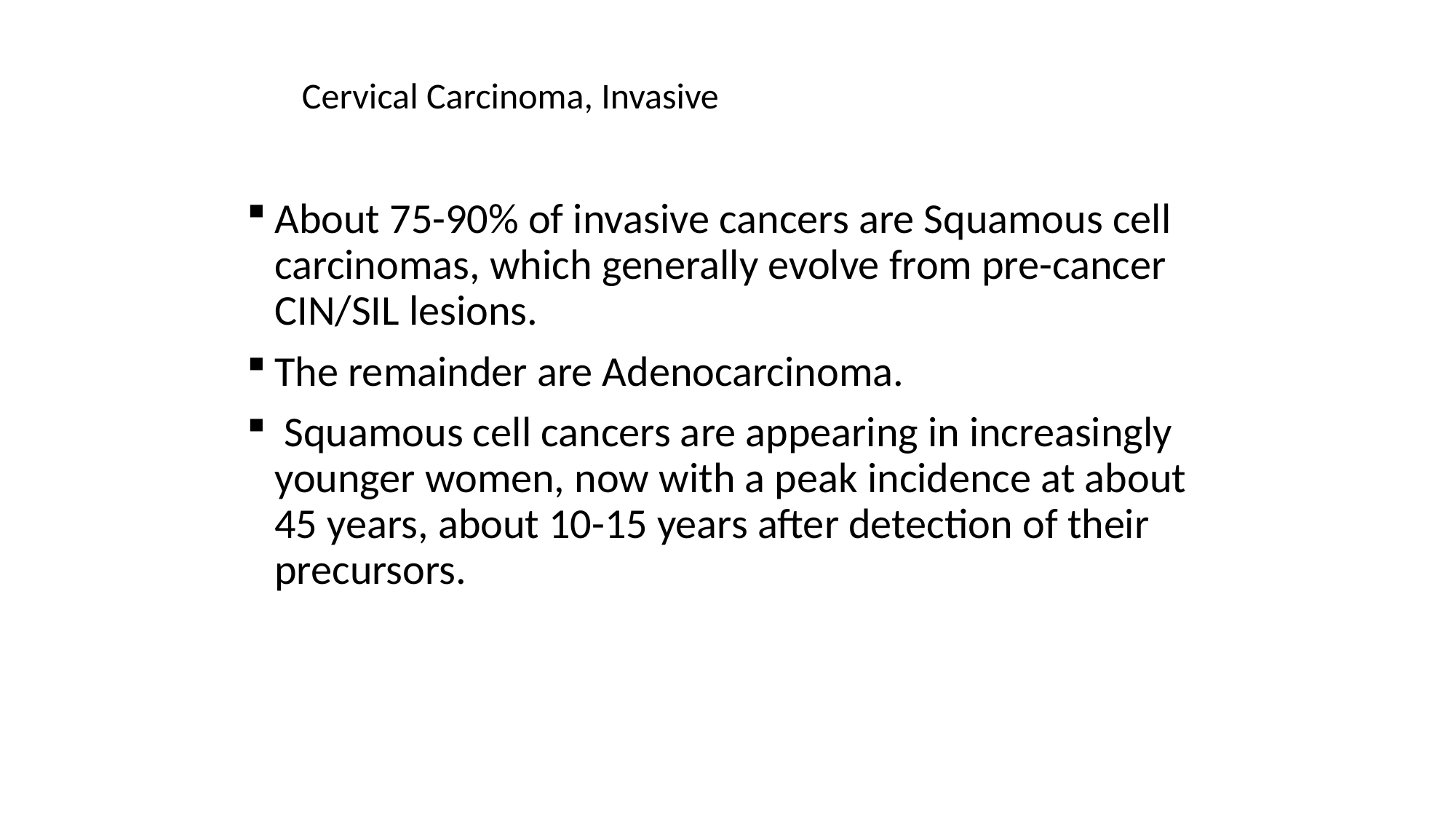

# Cervical Carcinoma, Invasive
About 75-90% of invasive cancers are Squamous cell carcinomas, which generally evolve from pre-cancer CIN/SIL lesions.
The remainder are Adenocarcinoma.
 Squamous cell cancers are appearing in increasingly younger women, now with a peak incidence at about 45 years, about 10-15 years after detection of their precursors.